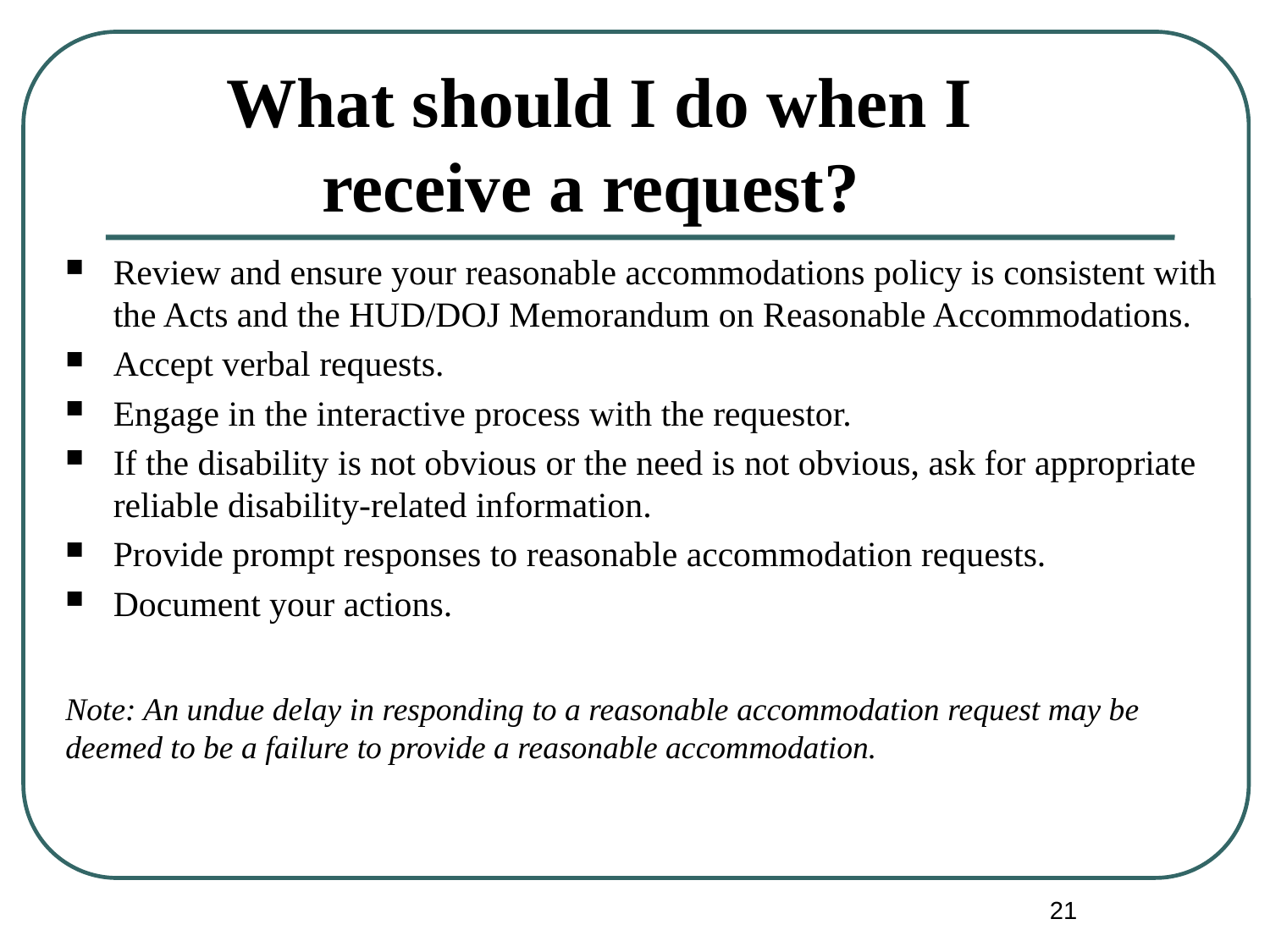

# What should I do when I receive a request?
Review and ensure your reasonable accommodations policy is consistent with the Acts and the HUD/DOJ Memorandum on Reasonable Accommodations.
Accept verbal requests.
Engage in the interactive process with the requestor.
If the disability is not obvious or the need is not obvious, ask for appropriate reliable disability-related information.
Provide prompt responses to reasonable accommodation requests.
Document your actions.

Note: An undue delay in responding to a reasonable accommodation request may be deemed to be a failure to provide a reasonable accommodation.
21